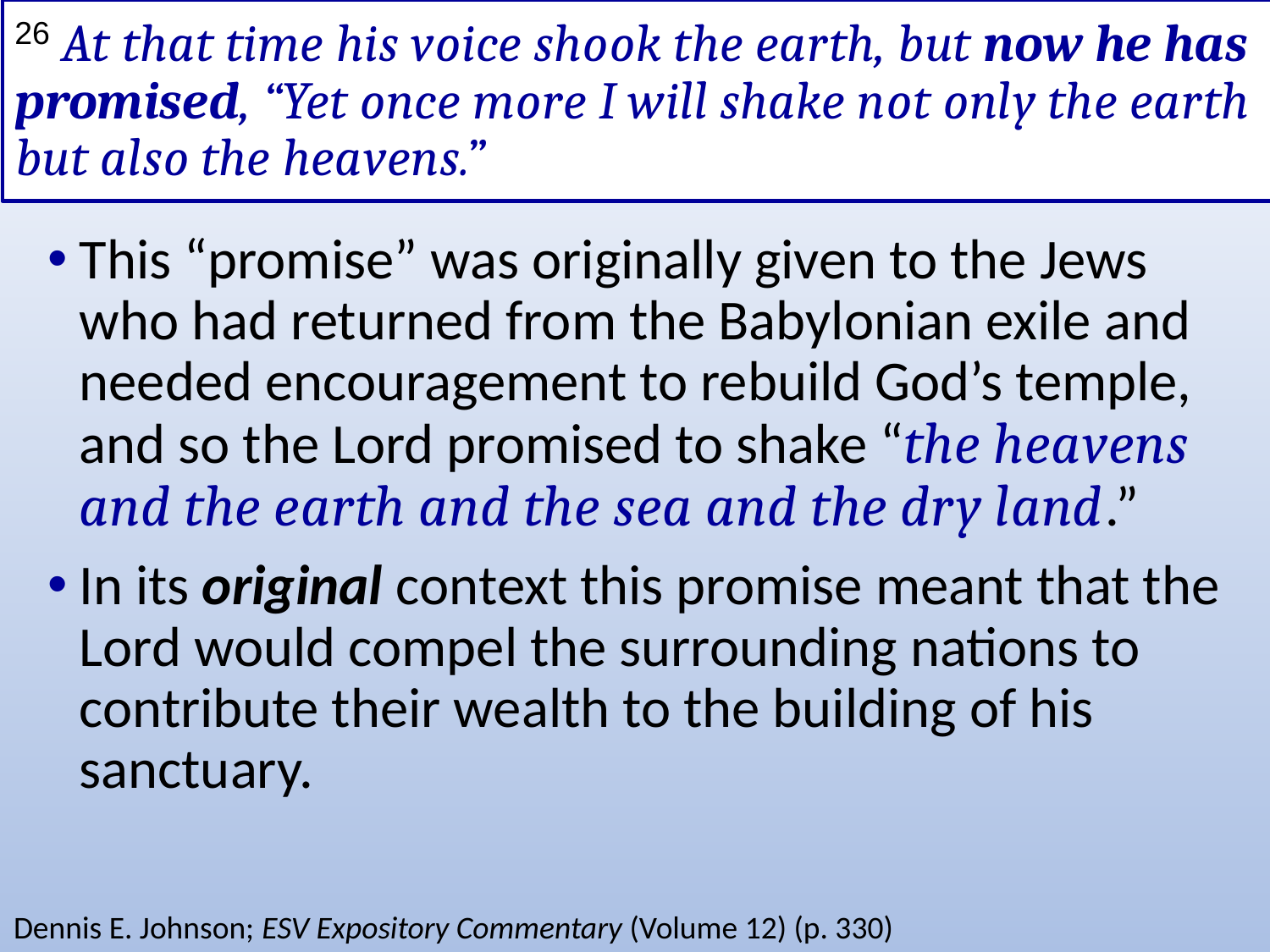

# 26 At that time his voice shook the earth, but now he has promised, “Yet once more I will shake not only the earth but also the heavens.”
This “promise” was originally given to the Jews who had returned from the Babylonian exile and needed encouragement to rebuild God’s temple, and so the Lord promised to shake “the heavens and the earth and the sea and the dry land.”
In its original context this promise meant that the Lord would compel the surrounding nations to contribute their wealth to the building of his sanctuary.
Dennis E. Johnson; ESV Expository Commentary (Volume 12) (p. 330)